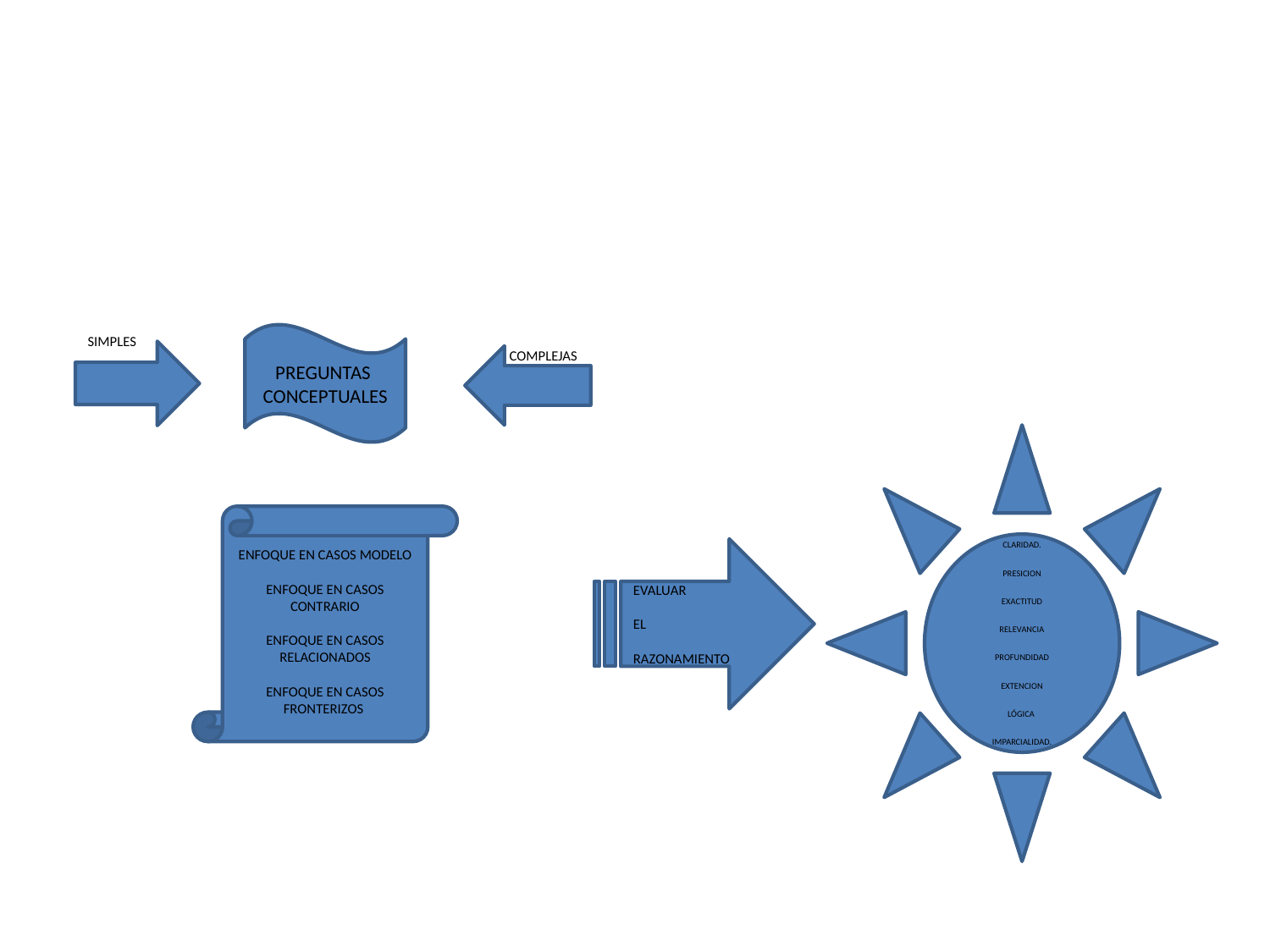

#
PREGUNTAS  CONCEPTUALES
SIMPLES
COMPLEJAS

CLARIDAD.
PRESICION
EXACTITUD
RELEVANCIA
PROFUNDIDAD
EXTENCION
LÓGICA
IMPARCIALIDAD.
ENFOQUE EN CASOS MODELO
ENFOQUE EN CASOS CONTRARIO
ENFOQUE EN CASOS RELACIONADOS
ENFOQUE EN CASOS FRONTERIZOS
EVALUAR
EL
RAZONAMIENTO